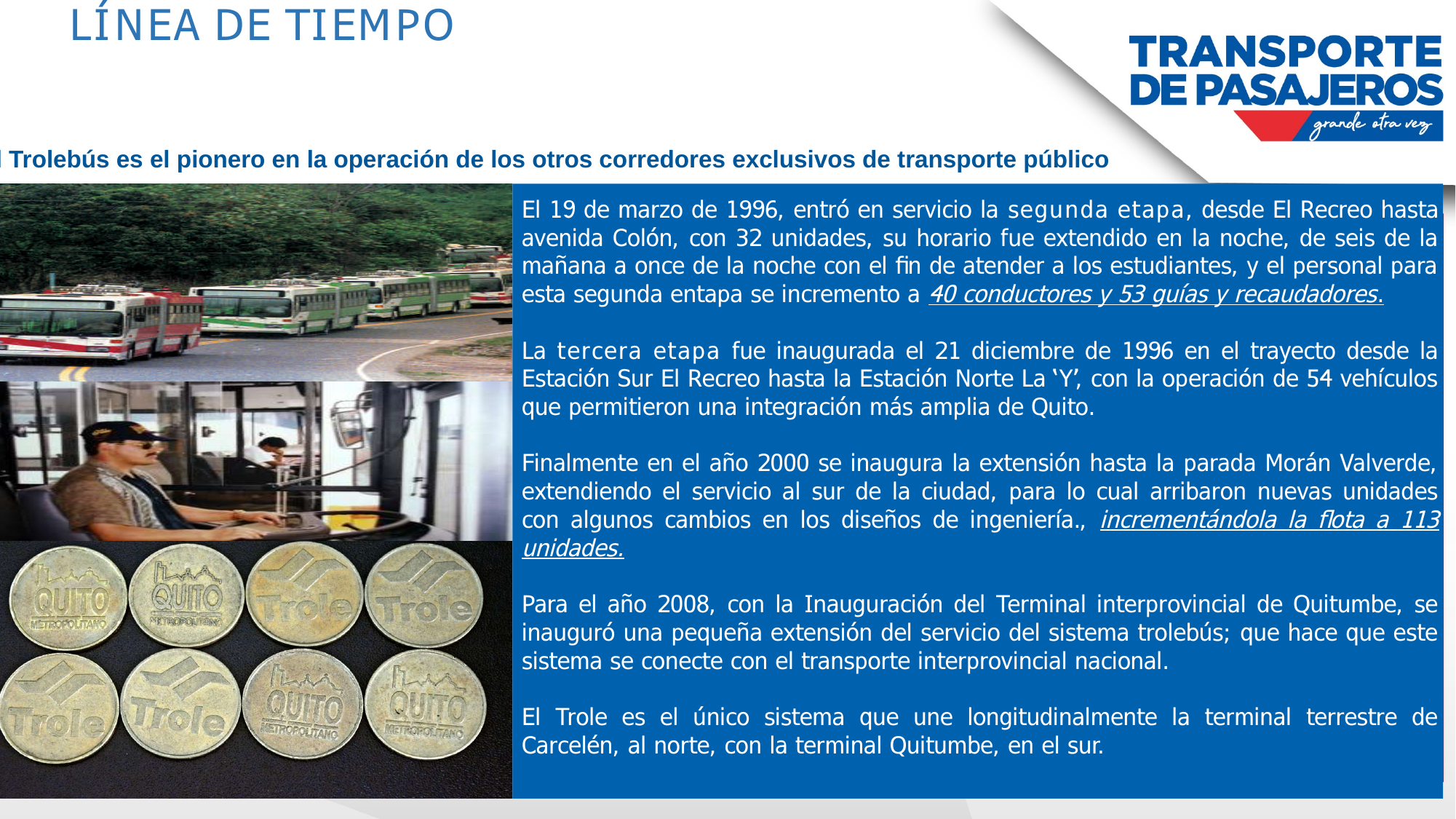

LÍNEA DE TIEMPO
El Trolebús es el pionero en la operación de los otros corredores exclusivos de transporte público

El 19 de marzo de 1996, entró en servicio la segunda etapa, desde El Recreo hasta avenida Colón, con 32 unidades, su horario fue extendido en la noche, de seis de la mañana a once de la noche con el fin de atender a los estudiantes, y el personal para esta segunda entapa se incremento a 40 conductores y 53 guías y recaudadores.

La tercera etapa fue inaugurada el 21 diciembre de 1996 en el trayecto desde la Estación Sur El Recreo hasta la Estación Norte La ‘Y’, con la operación de 54 vehículos que permitieron una integración más amplia de Quito.

Finalmente en el año 2000 se inaugura la extensión hasta la parada Morán Valverde, extendiendo el servicio al sur de la ciudad, para lo cual arribaron nuevas unidades con algunos cambios en los diseños de ingeniería., incrementándola la flota a 113 unidades.

Para el año 2008, con la Inauguración del Terminal interprovincial de Quitumbe, se inauguró una pequeña extensión del servicio del sistema trolebús; que hace que este sistema se conecte con el transporte interprovincial nacional.

El Trole es el único sistema que une longitudinalmente la terminal terrestre de Carcelén, al norte, con la terminal Quitumbe, en el sur.